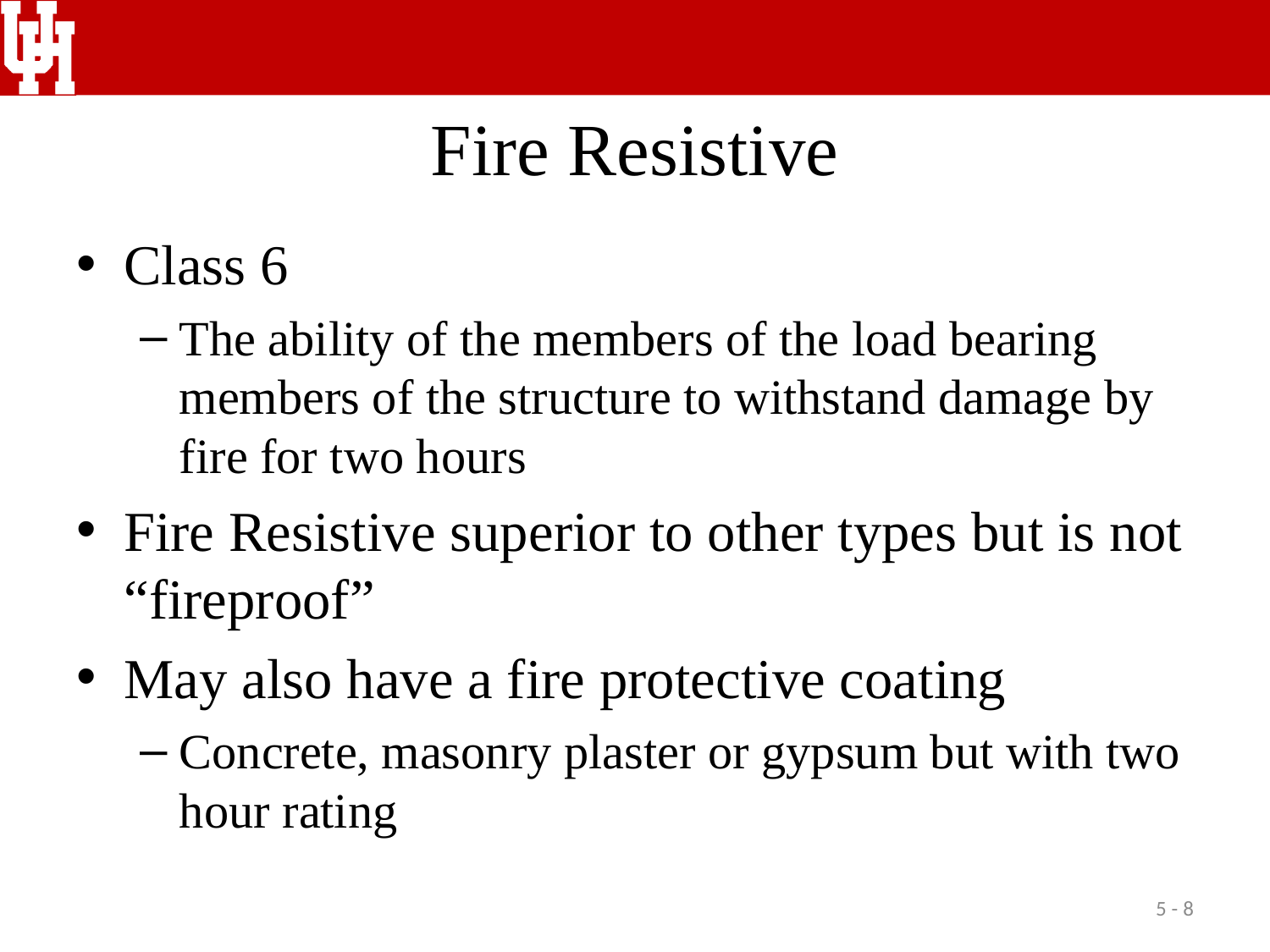

# Fire Resistive
Class 6
The ability of the members of the load bearing members of the structure to withstand damage by fire for two hours
Fire Resistive superior to other types but is not “fireproof”
May also have a fire protective coating
Concrete, masonry plaster or gypsum but with two hour rating
5 - 8